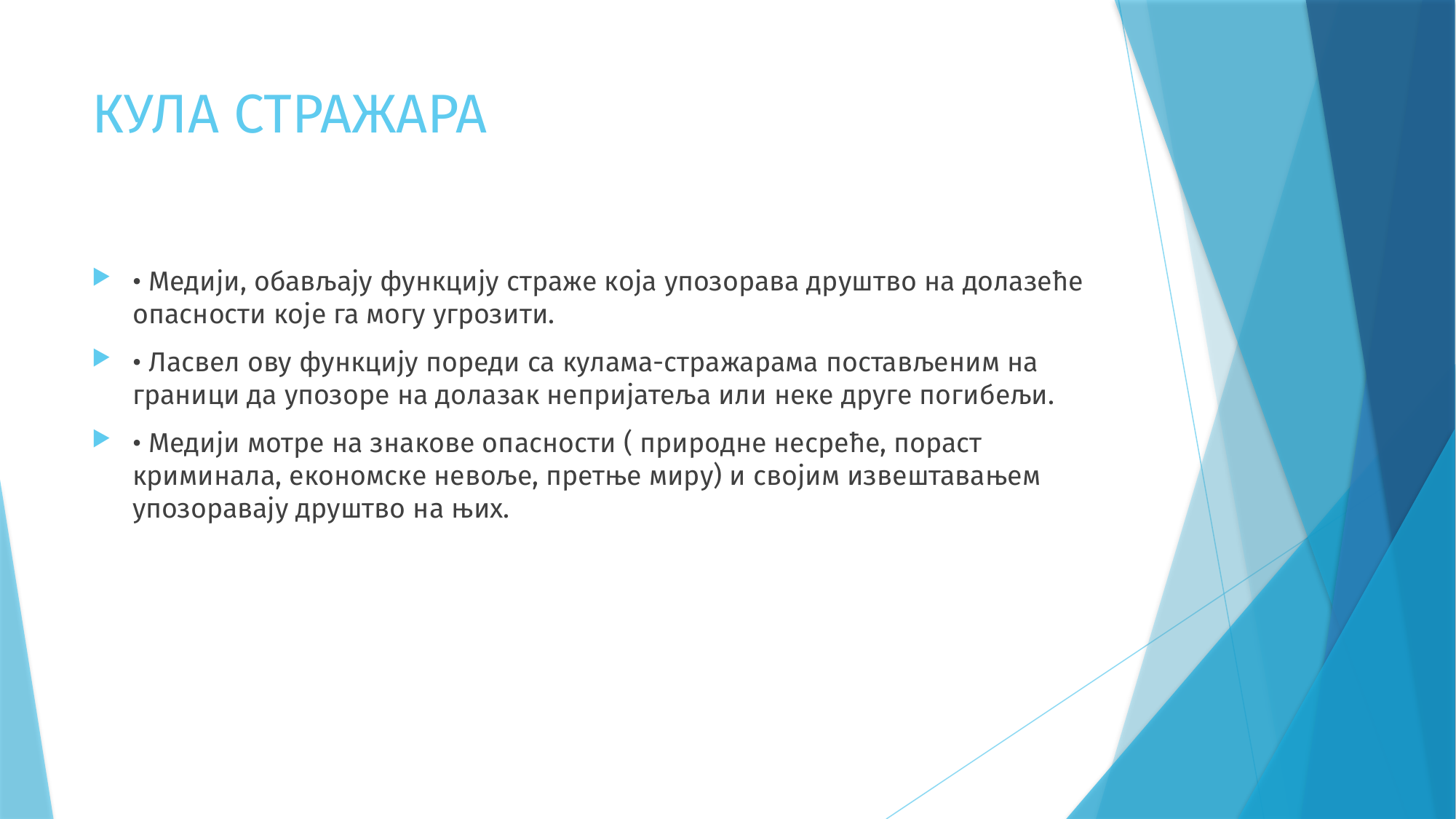

# КУЛА СТРАЖАРА
• Медији, обављају функцију страже која упозорава друштво на долазеће опасности које га могу угрозити.
• Ласвел ову функцију пореди са кулама-стражарама постављеним на граници да упозоре на долазак непријатеља или неке друге погибељи.
• Медији мотре на знакове опасности ( природне несреће, пораст криминала, економске невоље, претње миру) и својим извештавањем упозоравају друштво на њих.